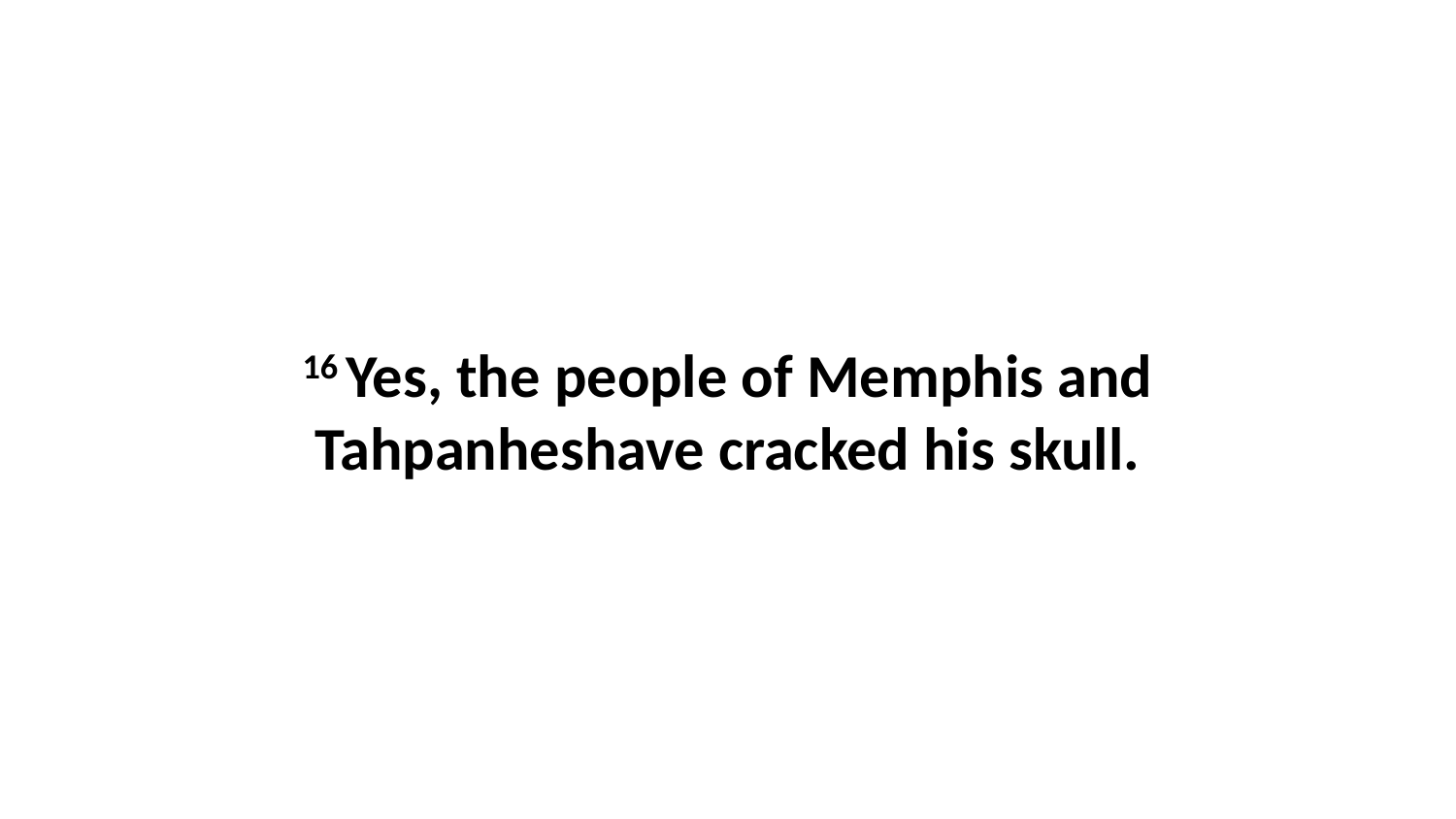

16 Yes, the people of Memphis and Tahpanheshave cracked his skull.